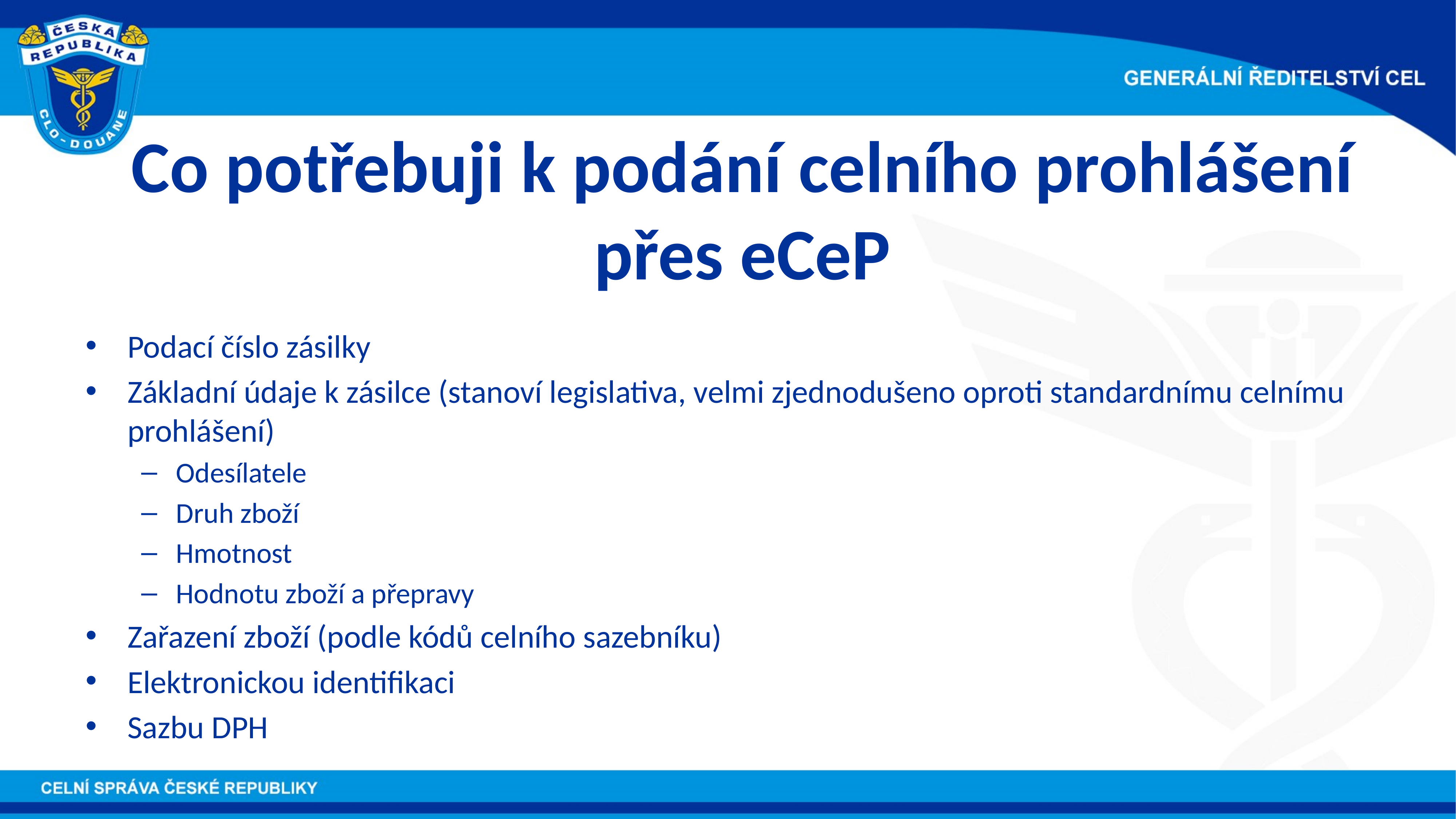

# Co potřebuji k podání celního prohlášení přes eCeP
Podací číslo zásilky
Základní údaje k zásilce (stanoví legislativa, velmi zjednodušeno oproti standardnímu celnímu prohlášení)
Odesílatele
Druh zboží
Hmotnost
Hodnotu zboží a přepravy
Zařazení zboží (podle kódů celního sazebníku)
Elektronickou identifikaci
Sazbu DPH